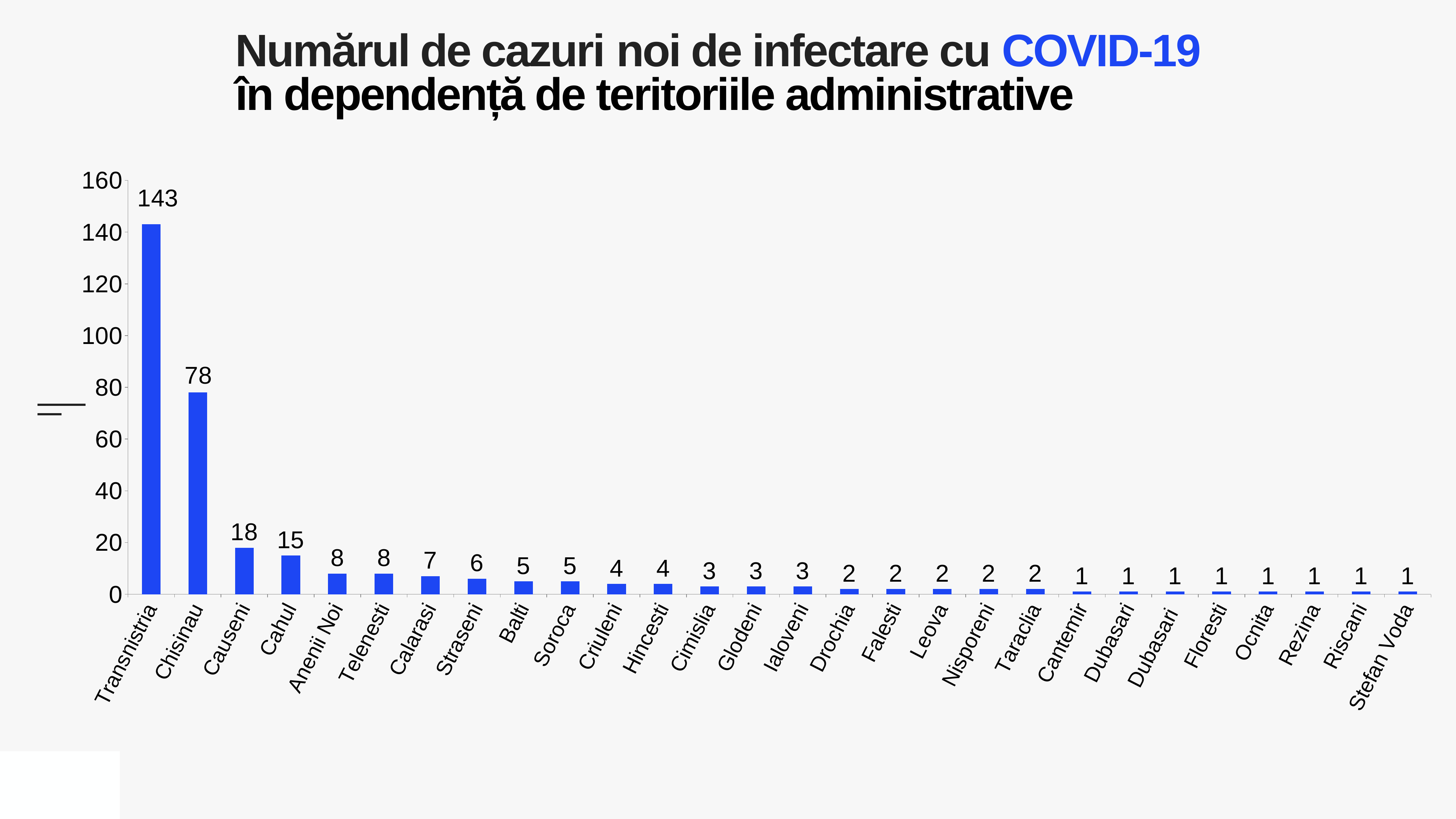

Numărul de cazuri noi de infectare cu COVID-19
în dependență de teritoriile administrative

### Chart

| Category | Cazuri |
|---|---|
| Transnistria | 143.0 |
| Chisinau | 78.0 |
| Causeni | 18.0 |
| Cahul | 15.0 |
| Anenii Noi | 8.0 |
| Telenesti | 8.0 |
| Calarasi | 7.0 |
| Straseni | 6.0 |
| Balti | 5.0 |
| Soroca | 5.0 |
| Criuleni | 4.0 |
| Hincesti | 4.0 |
| Cimislia | 3.0 |
| Glodeni | 3.0 |
| Ialoveni | 3.0 |
| Drochia | 2.0 |
| Falesti | 2.0 |
| Leova | 2.0 |
| Nisporeni | 2.0 |
| Taraclia | 2.0 |
| Cantemir | 1.0 |
| Dubasari | 1.0 |
| Dubasari  | 1.0 |
| Floresti | 1.0 |
| Ocnita | 1.0 |
| Rezina | 1.0 |
| Riscani | 1.0 |
| Stefan Voda | 1.0 |